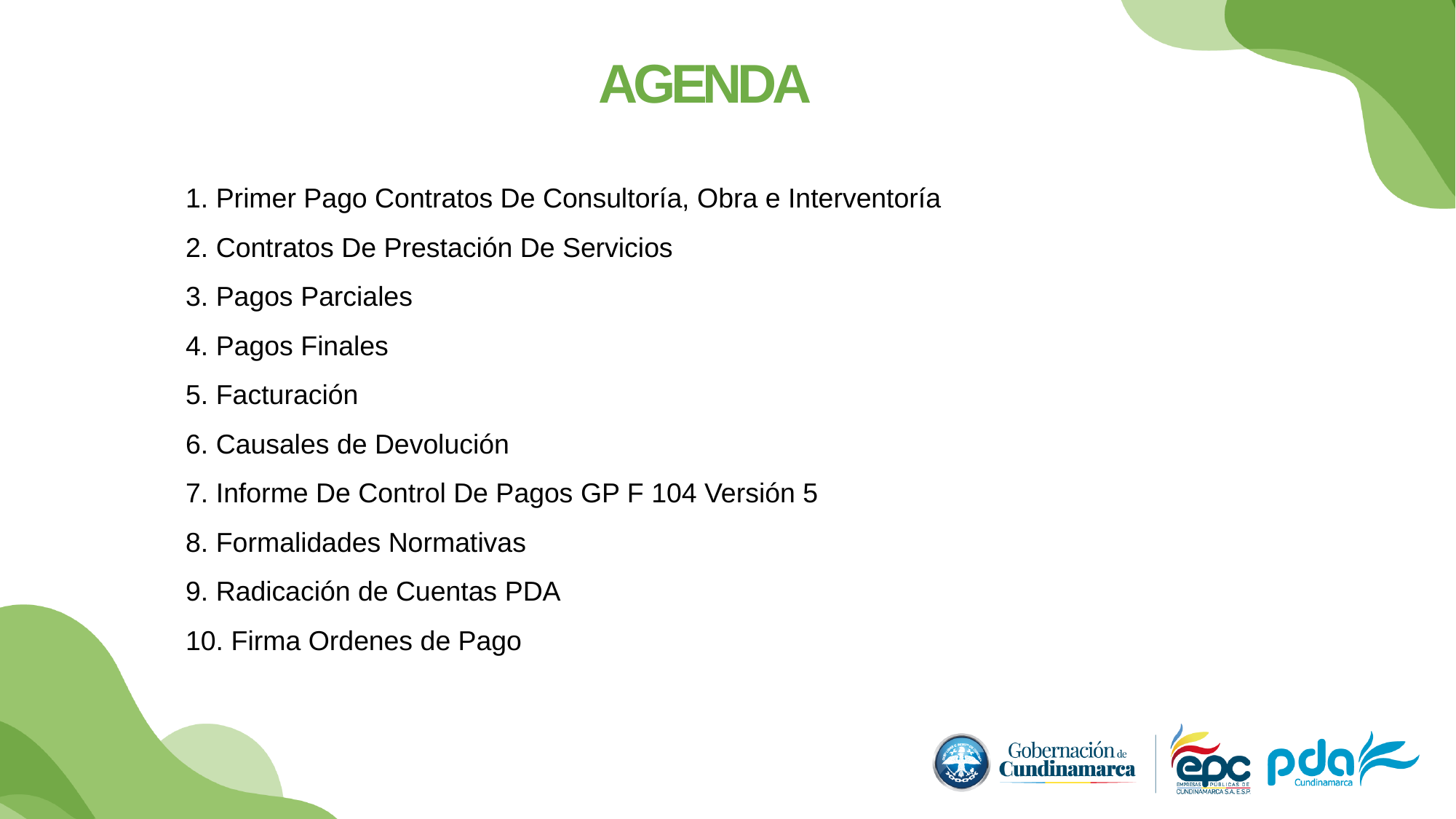

AGENDA
1. Primer Pago Contratos De Consultoría, Obra e Interventoría
2. Contratos De Prestación De Servicios
3. Pagos Parciales
4. Pagos Finales
5. Facturación
6. Causales de Devolución
7. Informe De Control De Pagos GP F 104 Versión 5
8. Formalidades Normativas
9. Radicación de Cuentas PDA
10. Firma Ordenes de Pago